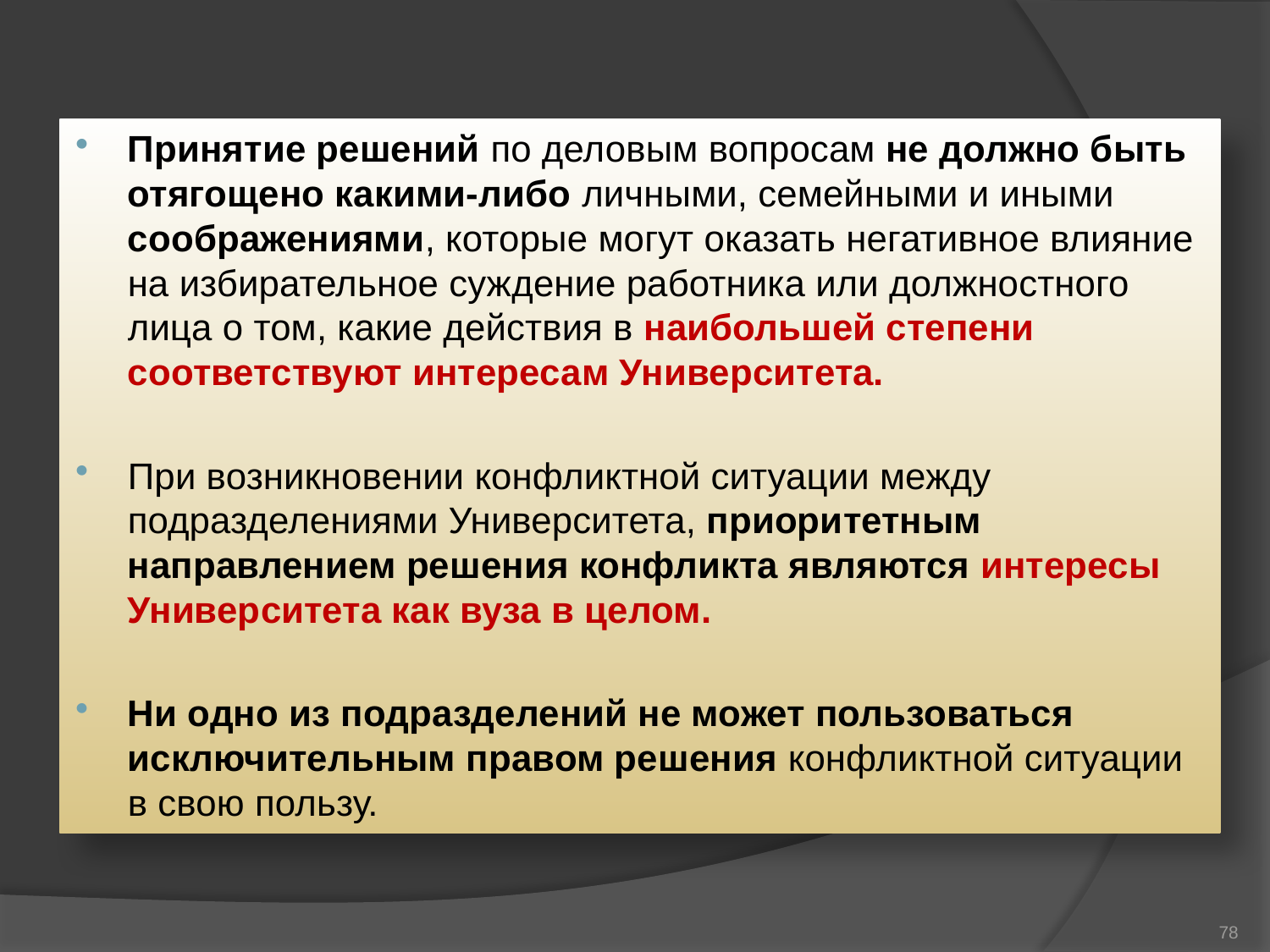

Принятие решений по деловым вопросам не должно быть отягощено какими-либо личными, семейными и иными соображениями, которые могут оказать негативное влияние на избирательное суждение работника или должностного лица о том, какие действия в наибольшей степени соответствуют интересам Университета.

При возникновении конфликтной ситуации между подразделениями Университета, приоритетным направлением решения конфликта являются интересы Университета как вуза в целом.

Ни одно из подразделений не может пользоваться исключительным правом решения конфликтной ситуации в свою пользу.

78